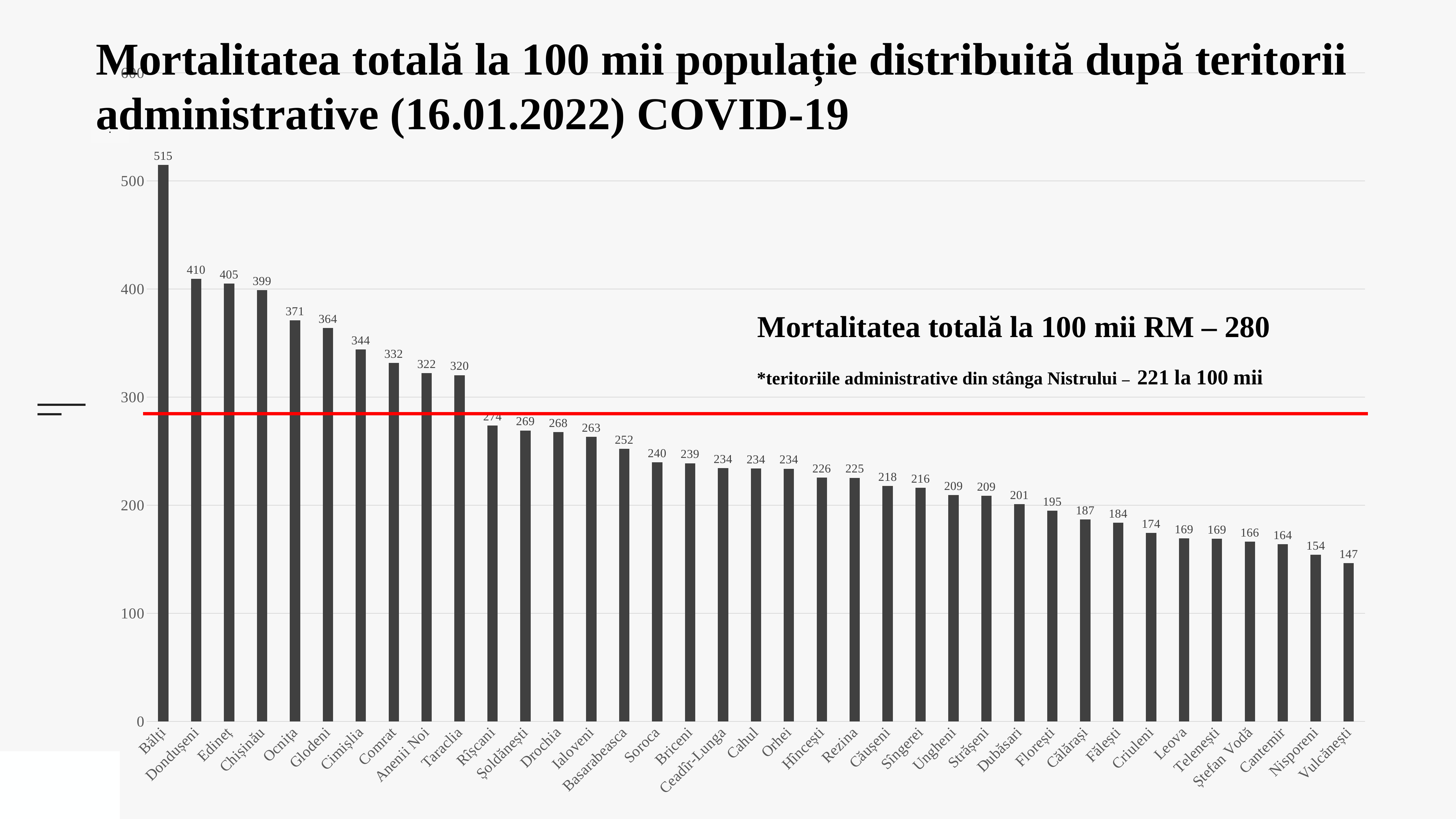

Mortalitatea totală la 100 mii populație distribuită după teritorii administrative (16.01.2022) COVID-19

### Chart

| Category |  |
|---|---|
| Bălți | 514.6694813140418 |
| Dondușeni | 409.5379226727738 |
| Edineț | 405.0068633713423 |
| Chișinău | 399.10243671999154 |
| Ocnița | 371.1121583411876 |
| Glodeni | 364.1293821421654 |
| Cimișlia | 344.15742165357517 |
| Comrat | 331.5888874471981 |
| Anenii Noi | 322.1019868987731 |
| Taraclia | 320.4060185066516 |
| Rîșcani | 273.63889676805763 |
| Șoldănești | 269.22858924219236 |
| Drochia | 267.76441736214514 |
| Ialoveni | 263.3124708837172 |
| Basarabeasca | 252.04241265426734 |
| Soroca | 239.7199179377397 |
| Briceni | 238.87263424218008 |
| Ceadîr-Lunga | 234.2651881930345 |
| Cahul | 233.99954709765078 |
| Orhei | 233.8242780351858 |
| Hîncești | 225.59122106027874 |
| Rezina | 225.3994210328597 |
| Căușeni | 217.78229111864238 |
| Sîngerei | 216.2773265173206 |
| Ungheni | 209.355639339914 |
| Strășeni | 208.62946489981204 |
| Dubăsari | 201.05313547151746 |
| Florești | 194.90236020471033 |
| Călărași | 186.87289767990111 |
| Fălești | 183.9468752169185 |
| Criuleni | 174.3350859820644 |
| Leova | 169.40203282439387 |
| Telenești | 168.91368355803502 |
| Ștefan Vodă | 166.22033428756117 |
| Cantemir | 163.94919376632734 |
| Nisporeni | 154.2381974248927 |
| Vulcănești | 146.54540752553768 |
.
Mortalitatea totală la 100 mii RM – 280
*teritoriile administrative din stânga Nistrului –  221 la 100 mii